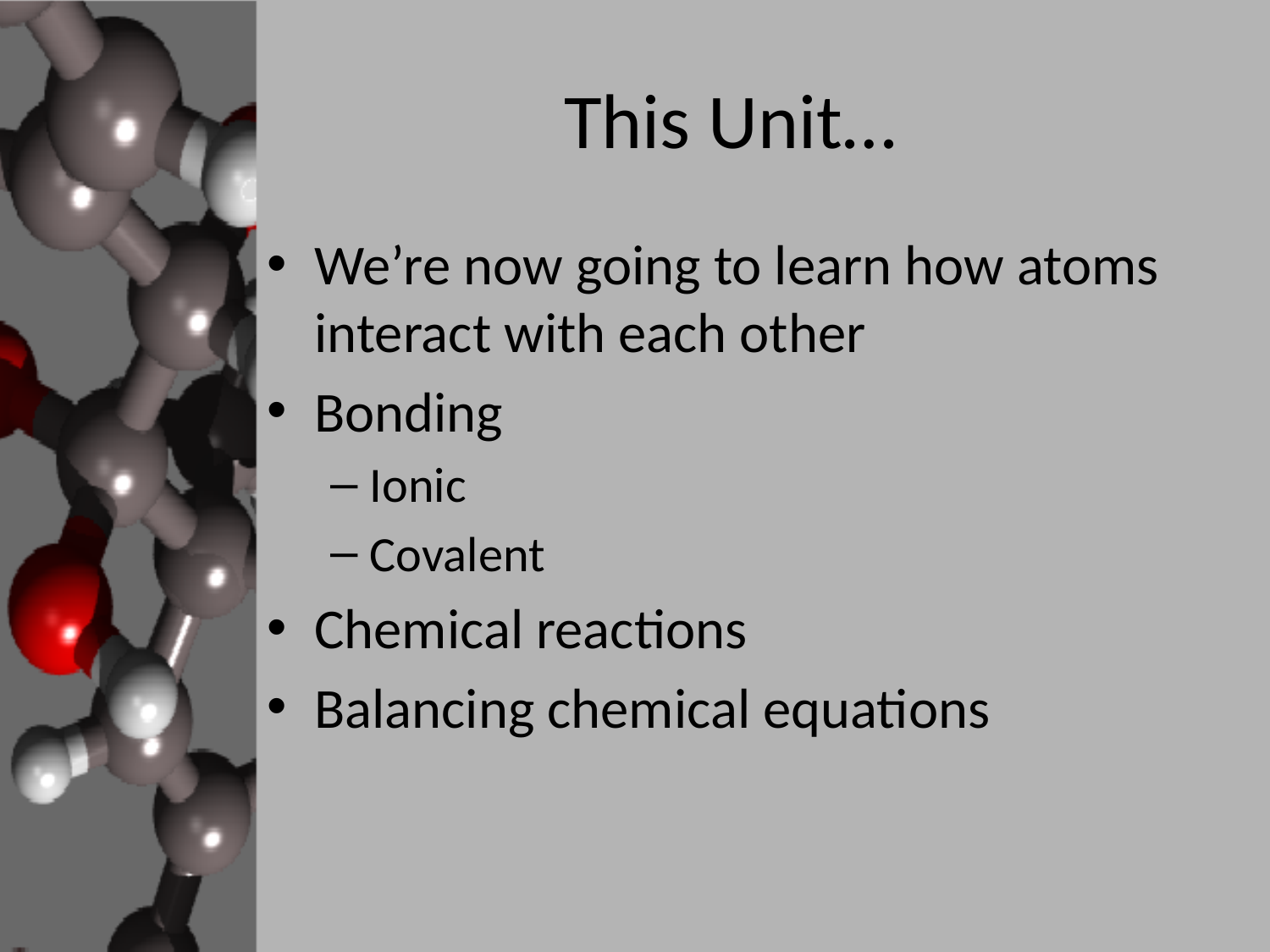

# This Unit…
We’re now going to learn how atoms interact with each other
Bonding
Ionic
Covalent
Chemical reactions
Balancing chemical equations